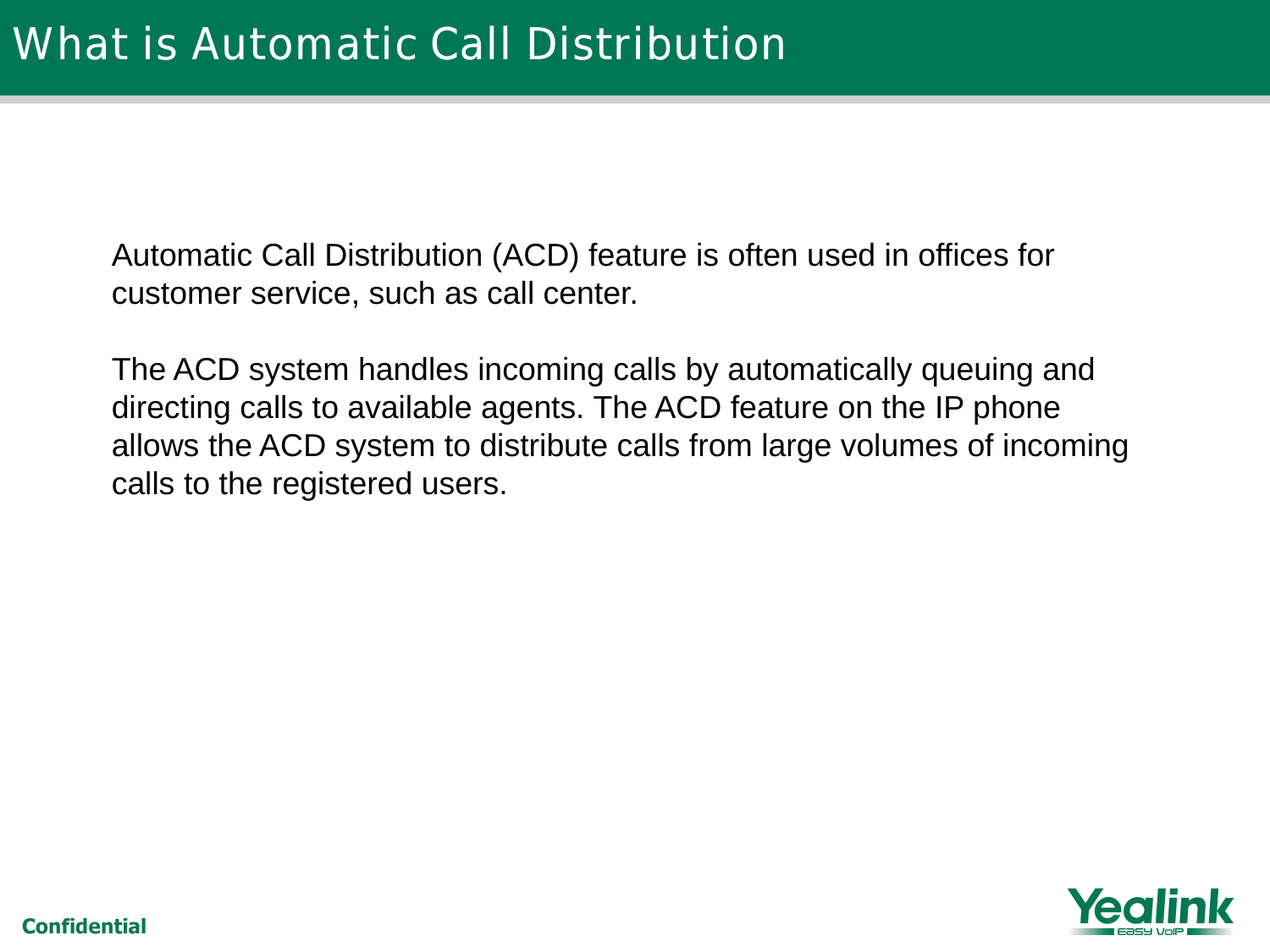

What is Automatic Call Distribution
Automatic Call Distribution (ACD) feature is often used in offices for customer service, such as call center.

The ACD system handles incoming calls by automatically queuing and directing calls to available agents. The ACD feature on the IP phone allows the ACD system to distribute calls from large volumes of incoming calls to the registered users.